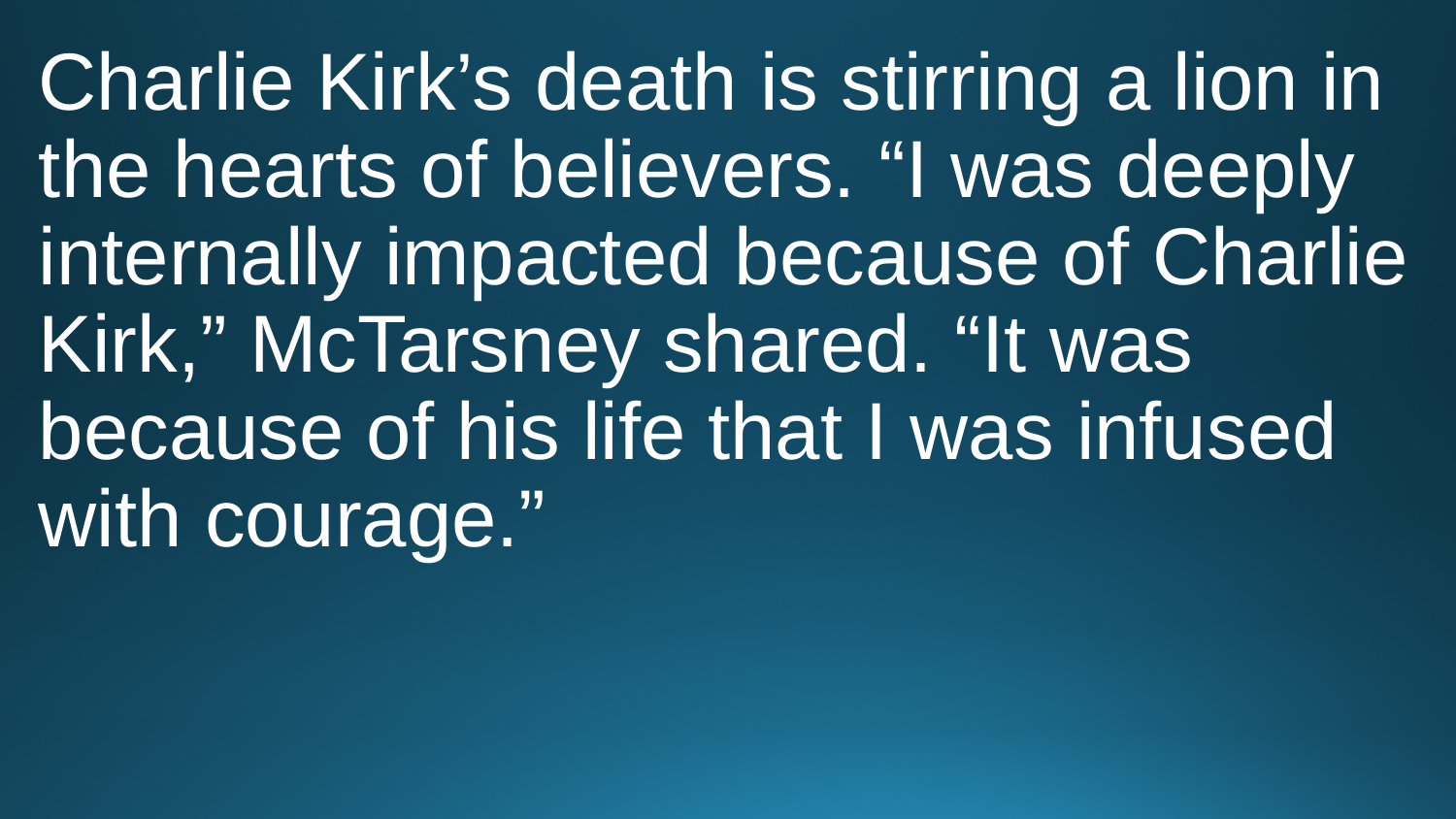

# Charlie Kirk’s death is stirring a lion in the hearts of believers. “I was deeply internally impacted because of Charlie Kirk,” McTarsney shared. “It was because of his life that I was infused with courage.”